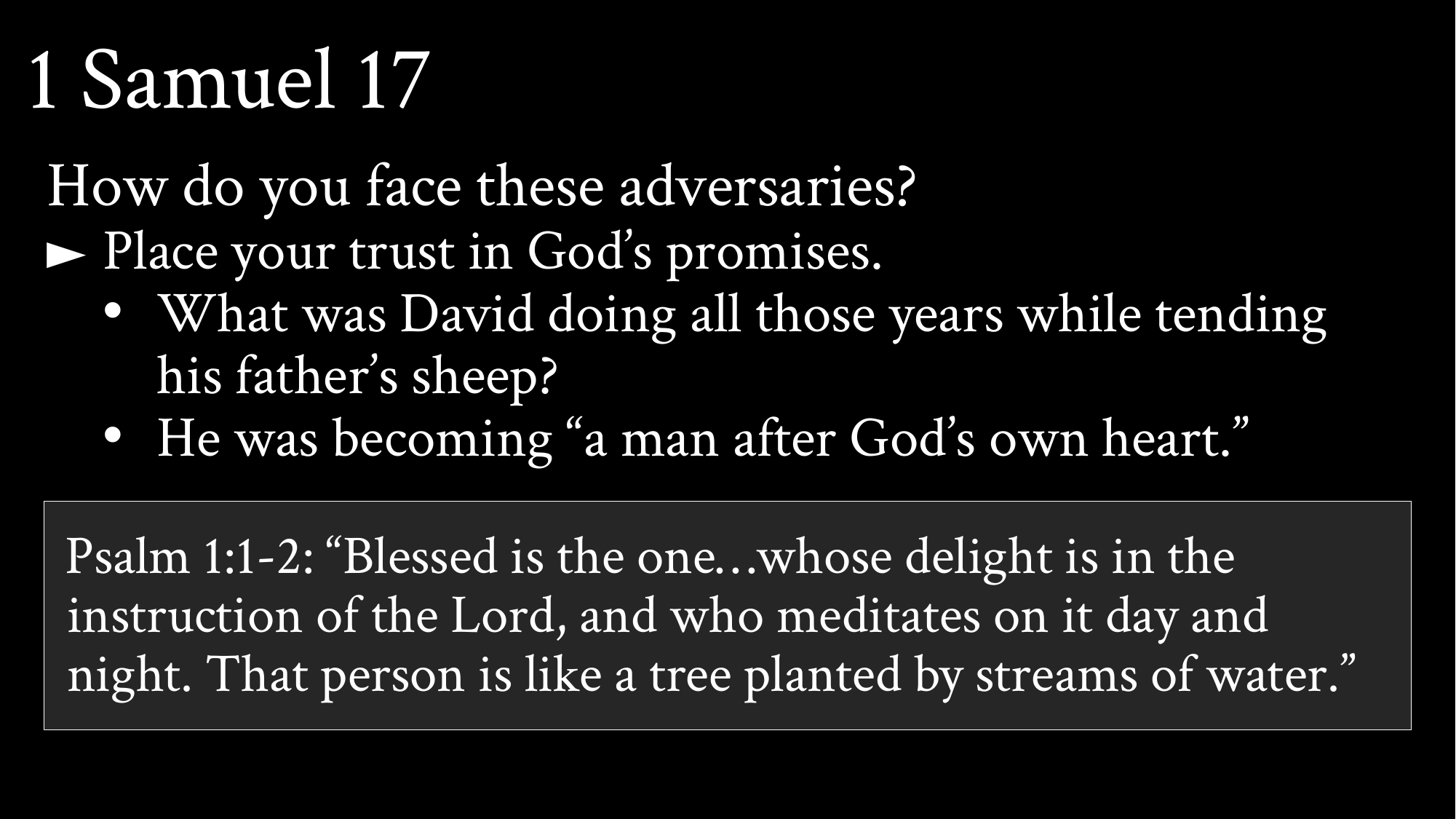

1 Samuel 17
How do you face these adversaries?
► 	Place your trust in God’s promises.
What was David doing all those years while tending his father’s sheep?
He was becoming “a man after God’s own heart.”

Psalm 1:1-2: “Blessed is the one…whose delight is in the instruction of the Lord, and who meditates on it day and night. That person is like a tree planted by streams of water.”